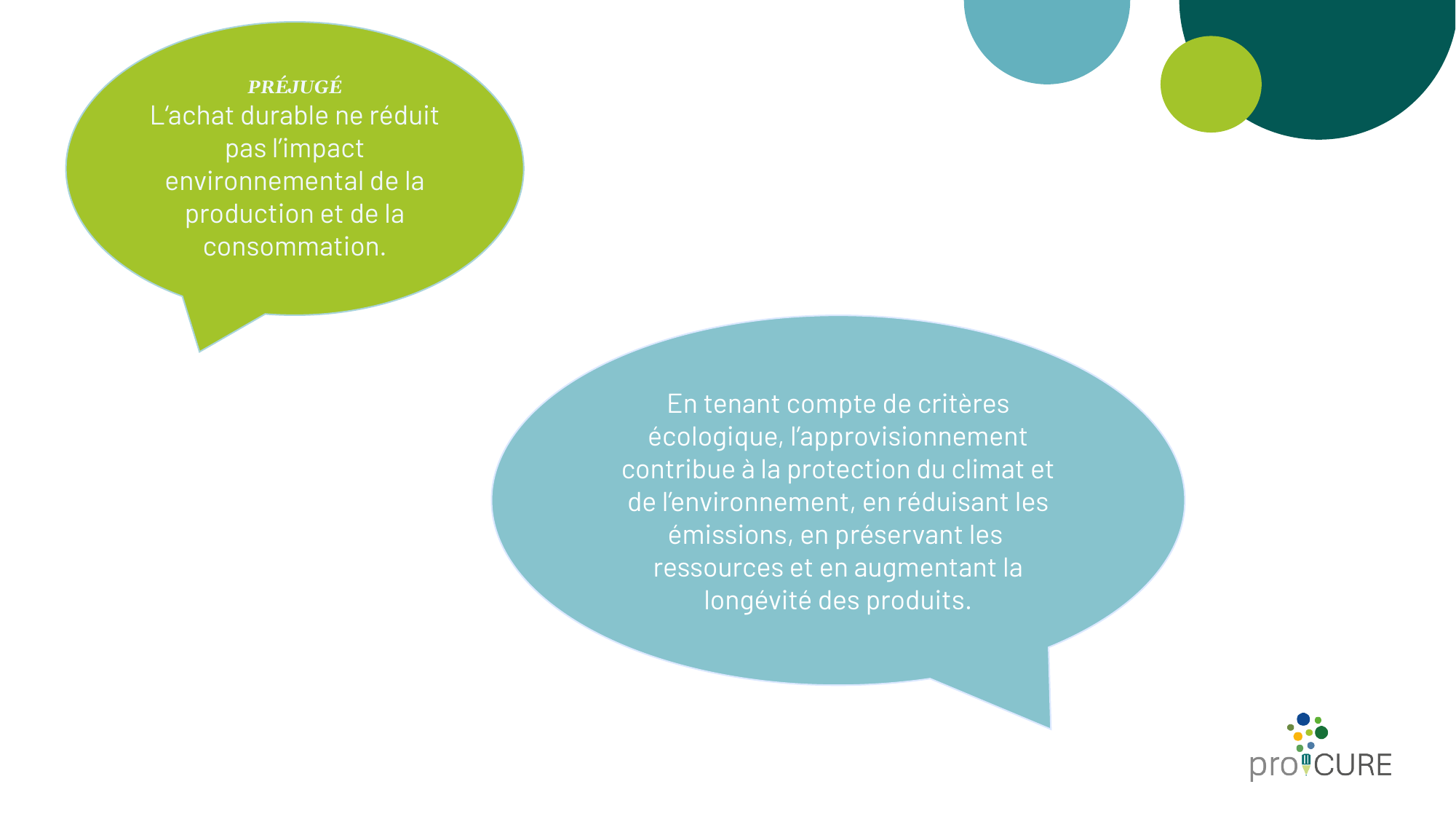

PRÉJUGÉ
L‘achat durable ne réduit pas l’impact environnemental de la production et de la consommation.
En tenant compte de critères écologique, l’approvisionnement contribue à la protection du climat et de l’environnement, en réduisant les émissions, en préservant les  ressources et en augmentant la longévité des produits.